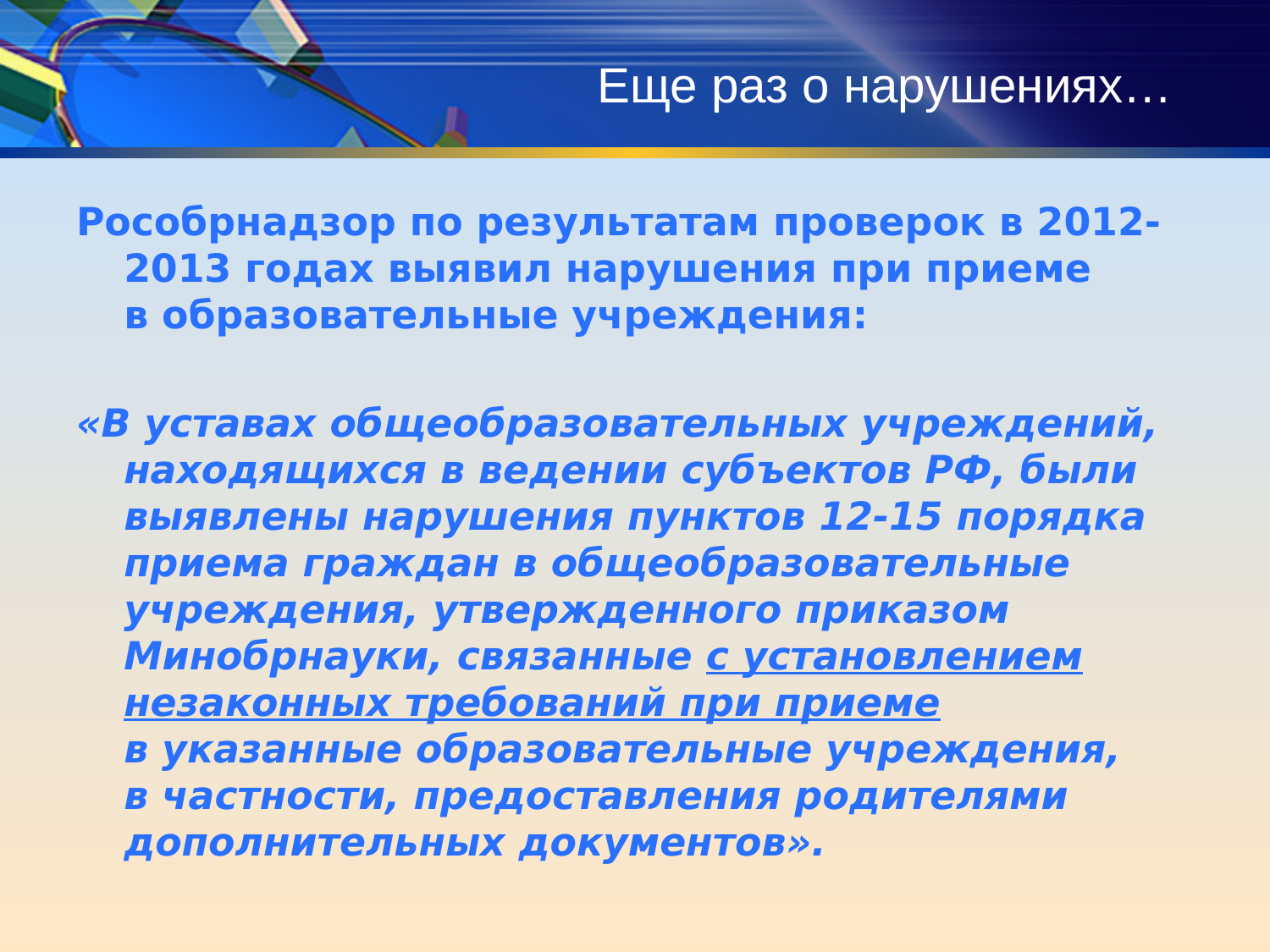

# Еще раз о нарушениях…
Рособрнадзор по результатам проверок в 2012-2013 годах выявил нарушения при приеме в образовательные учреждения:

«В уставах общеобразовательных учреждений, находящихся в ведении субъектов РФ, были выявлены нарушения пунктов 12-15 порядка приема граждан в общеобразовательные учреждения, утвержденного приказом Минобрнауки, связанные с установлением незаконных требований при приеме в указанные образовательные учреждения, в частности, предоставления родителями дополнительных документов».